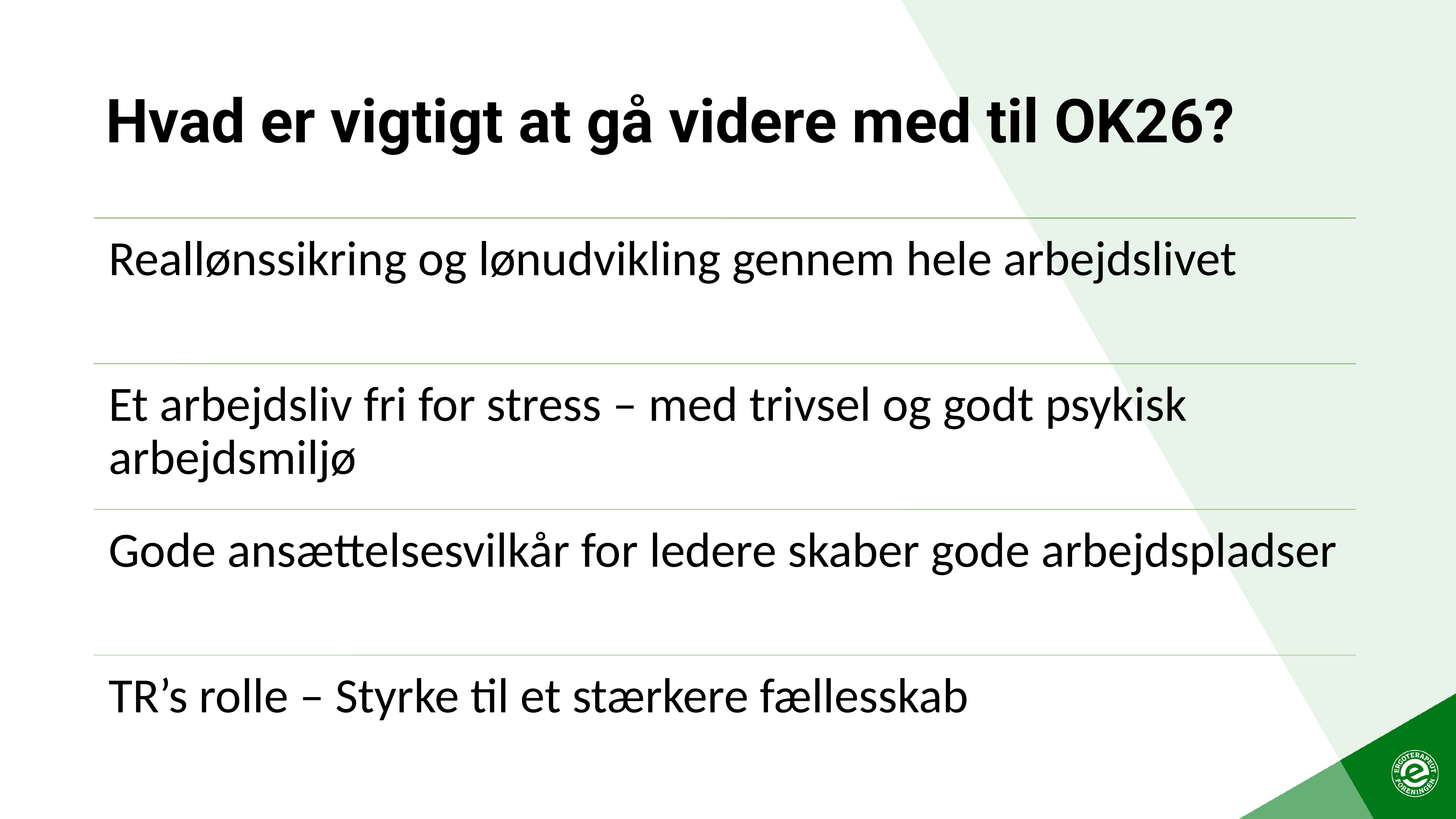

# Hvad er vigtigt at gå videre med til OK26?
Reallønssikring og lønudvikling gennem hele arbejdslivet
Et arbejdsliv fri for stress – med trivsel og godt psykisk arbejdsmiljø
Gode ansættelsesvilkår for ledere skaber gode arbejdspladser
TR’s rolle – Styrke til et stærkere fællesskab